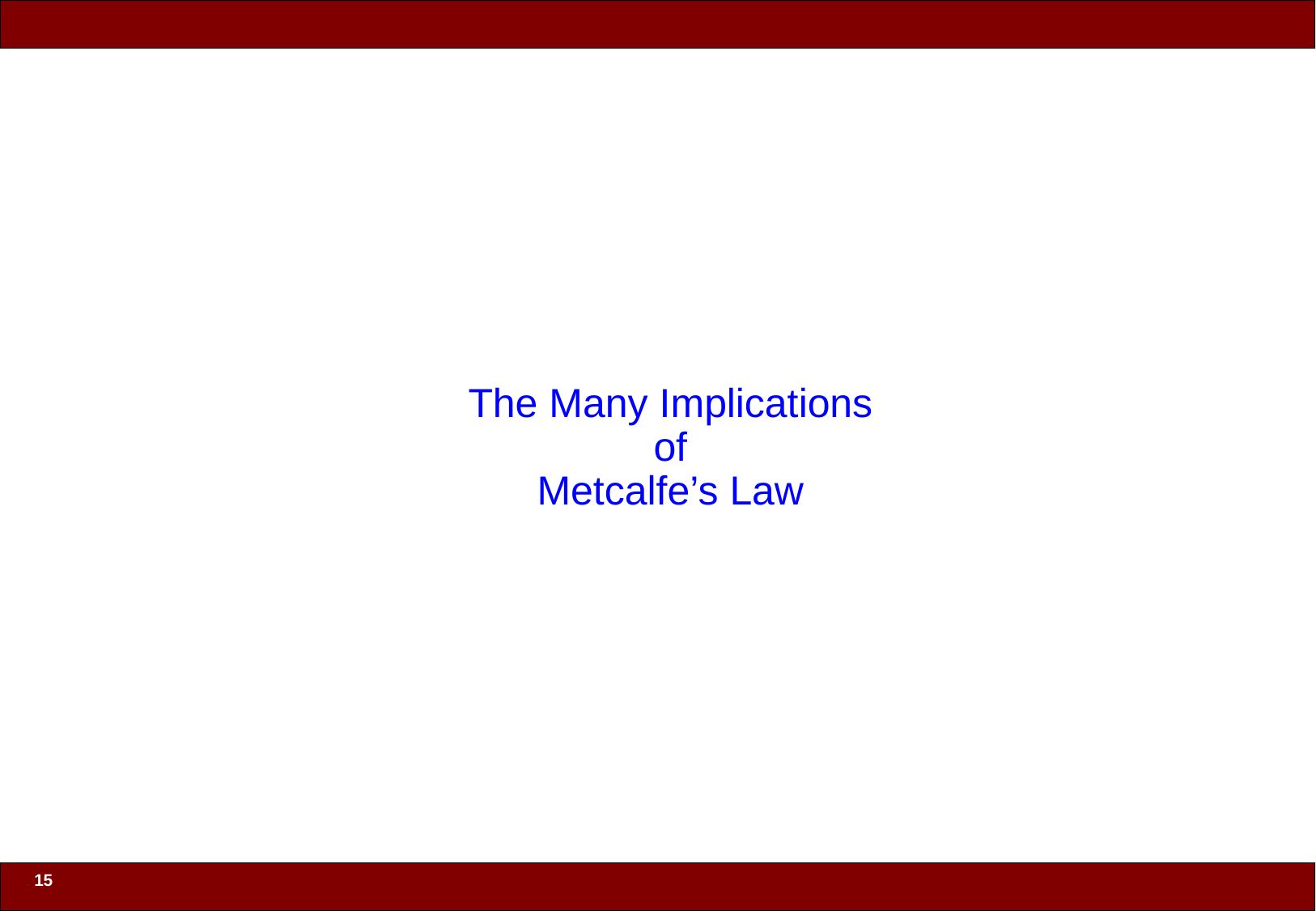

# The Many Implications of Metcalfe’s Law
15